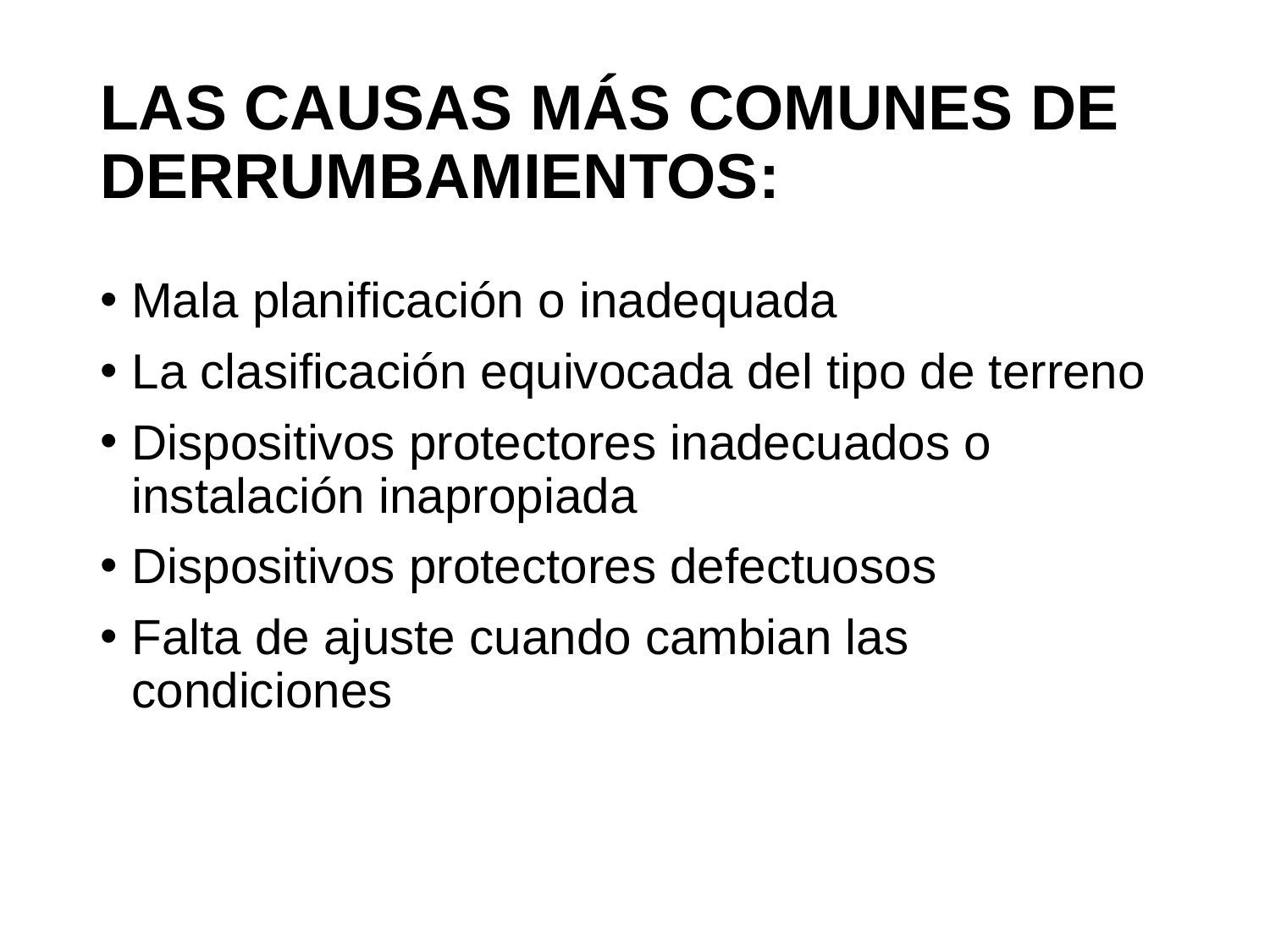

# Las Causas Más Comunes de Derrumbamientos:
Mala planificación o inadequada
La clasificación equivocada del tipo de terreno
Dispositivos protectores inadecuados o instalación inapropiada
Dispositivos protectores defectuosos
Falta de ajuste cuando cambian las condiciones
33